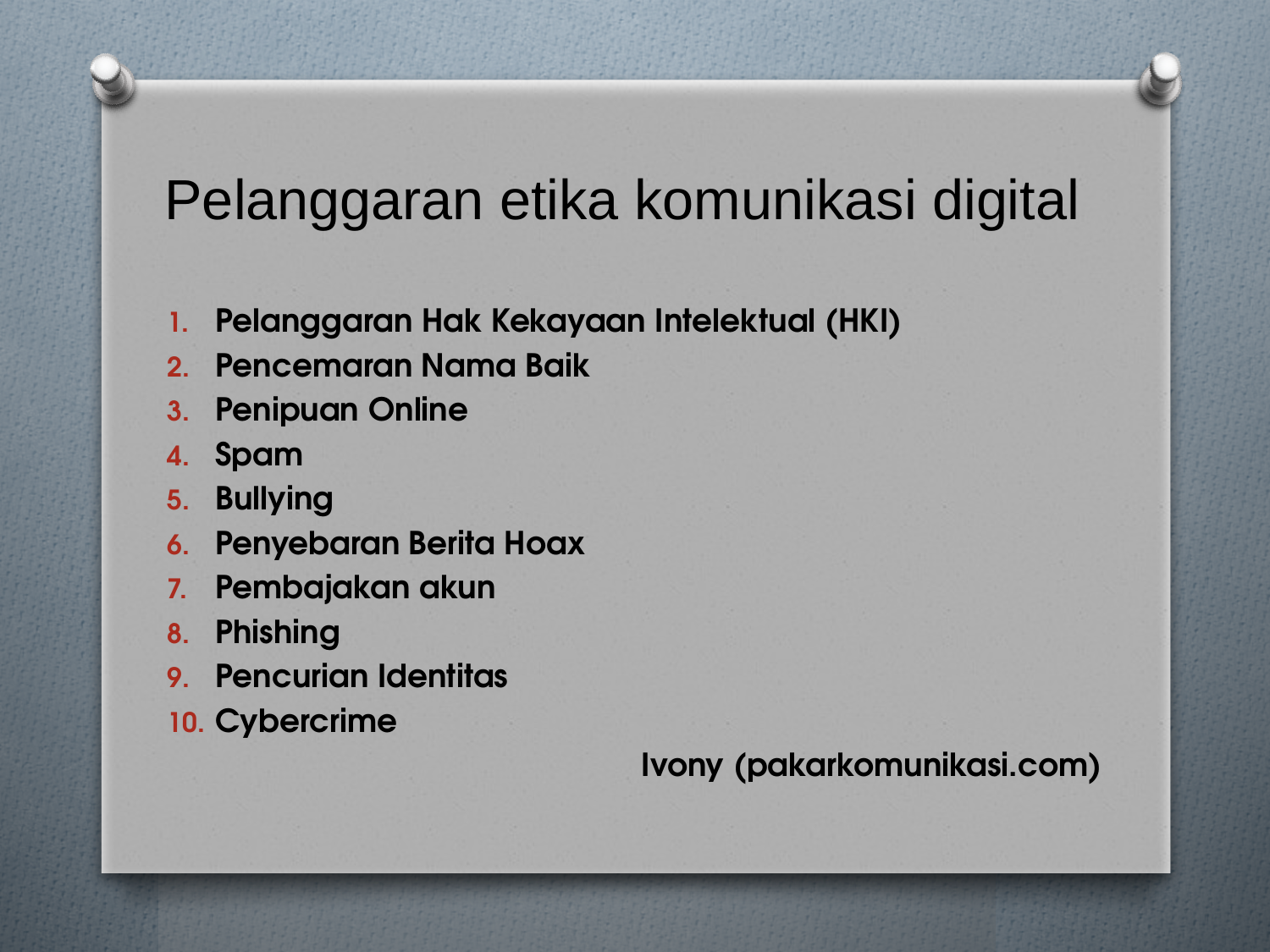

# Pelanggaran etika komunikasi digital
Pelanggaran Hak Kekayaan Intelektual (HKI)
Pencemaran Nama Baik
Penipuan Online
Spam
Bullying
Penyebaran Berita Hoax
Pembajakan akun
Phishing
Pencurian Identitas
Cybercrime
Ivony (pakarkomunikasi.com)